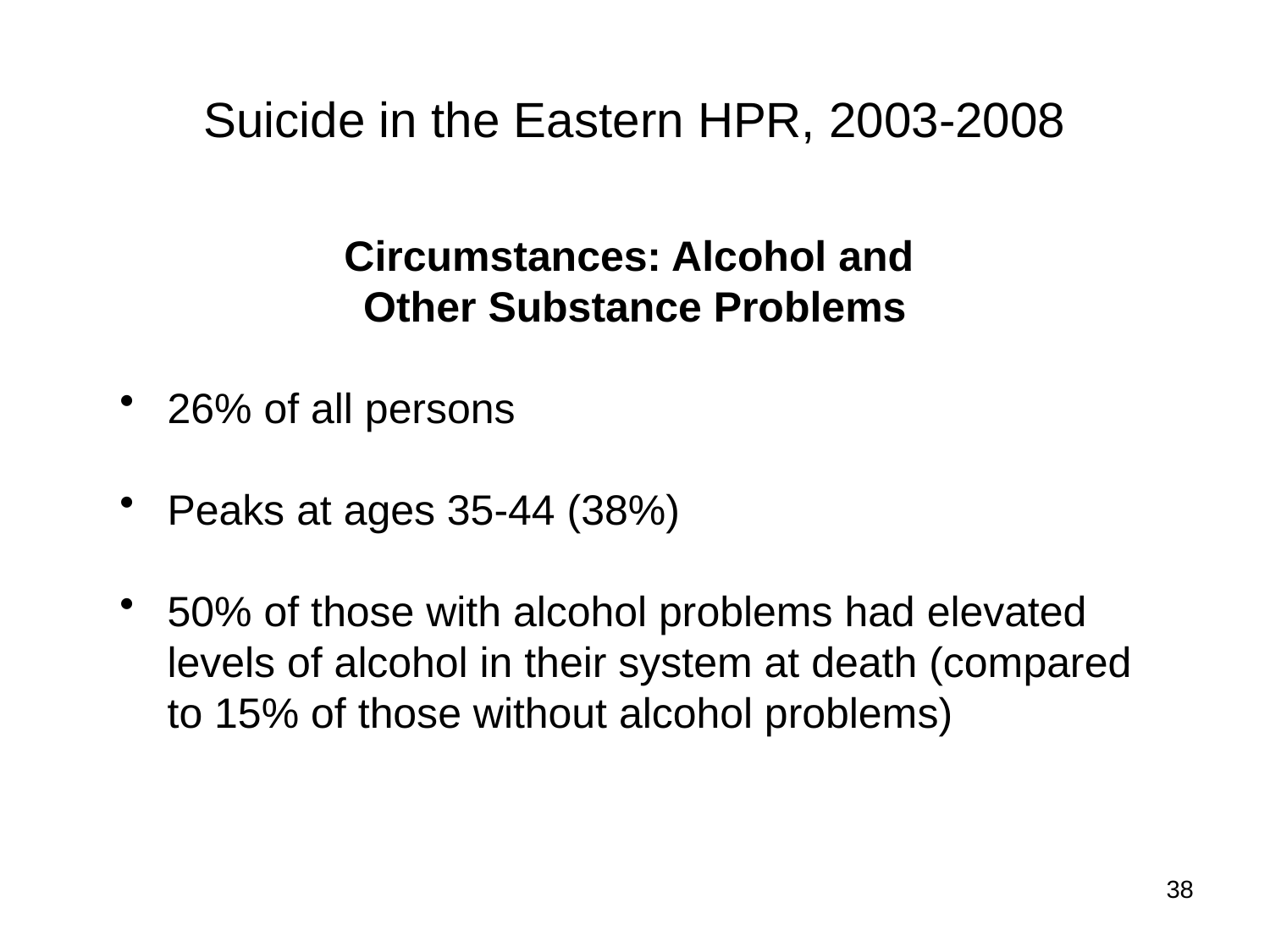

# Suicide in the Eastern HPR, 2003-2008
Circumstances: Alcohol and
Other Substance Problems
26% of all persons
Peaks at ages 35-44 (38%)
50% of those with alcohol problems had elevated levels of alcohol in their system at death (compared to 15% of those without alcohol problems)
38